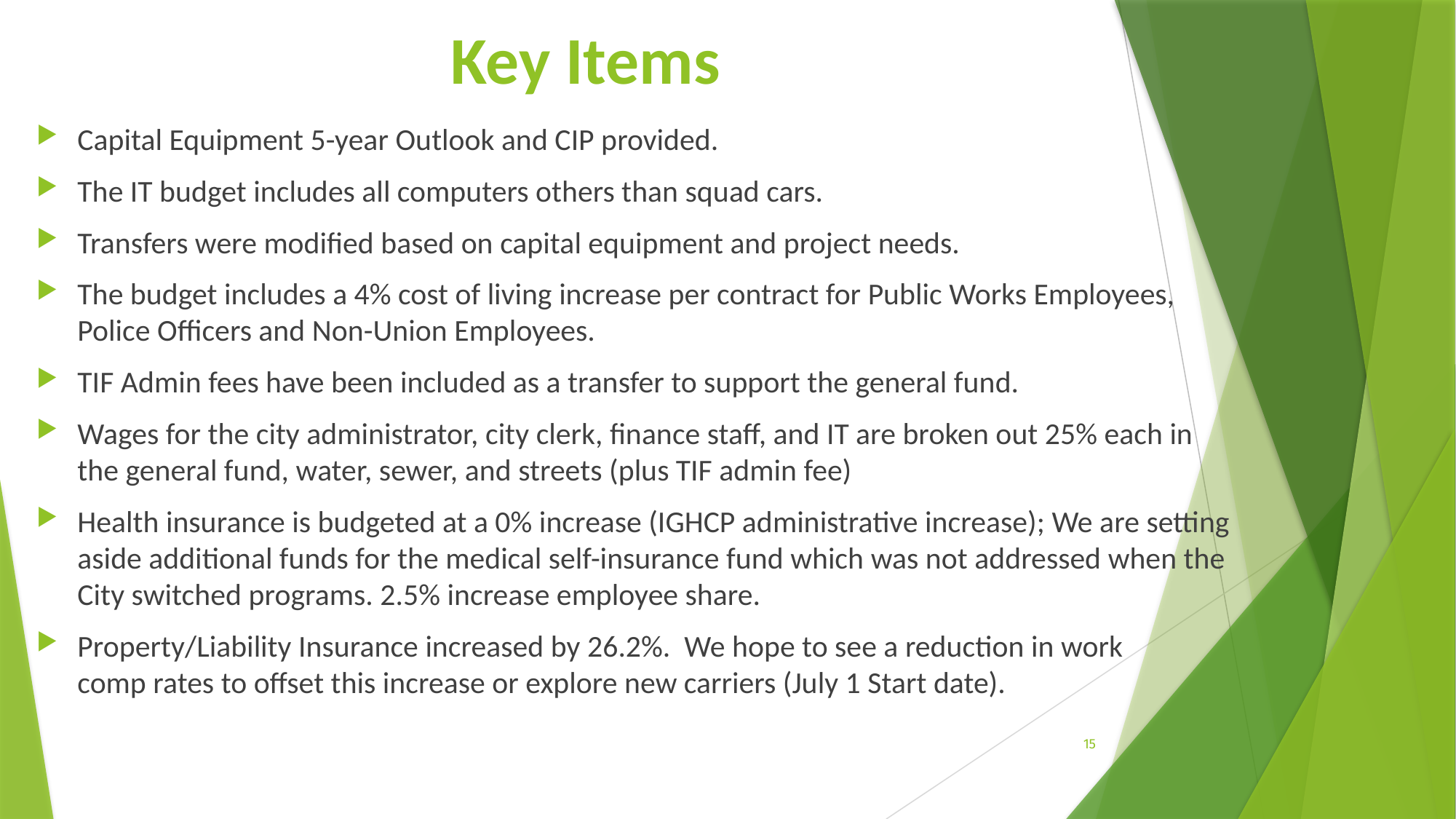

# Key Items
Capital Equipment 5-year Outlook and CIP provided.
The IT budget includes all computers others than squad cars.
Transfers were modified based on capital equipment and project needs.
The budget includes a 4% cost of living increase per contract for Public Works Employees,
Police Officers and Non-Union Employees.
TIF Admin fees have been included as a transfer to support the general fund.
Wages for the city administrator, city clerk, finance staff, and IT are broken out 25% each in
the general fund, water, sewer, and streets (plus TIF admin fee)
Health insurance is budgeted at a 0% increase (IGHCP administrative increase); We are setting aside additional funds for the medical self-insurance fund which was not addressed when the City switched programs. 2.5% increase employee share.
Property/Liability Insurance increased by 26.2%.  We hope to see a reduction in work
comp rates to offset this increase or explore new carriers (July 1 Start date).
15